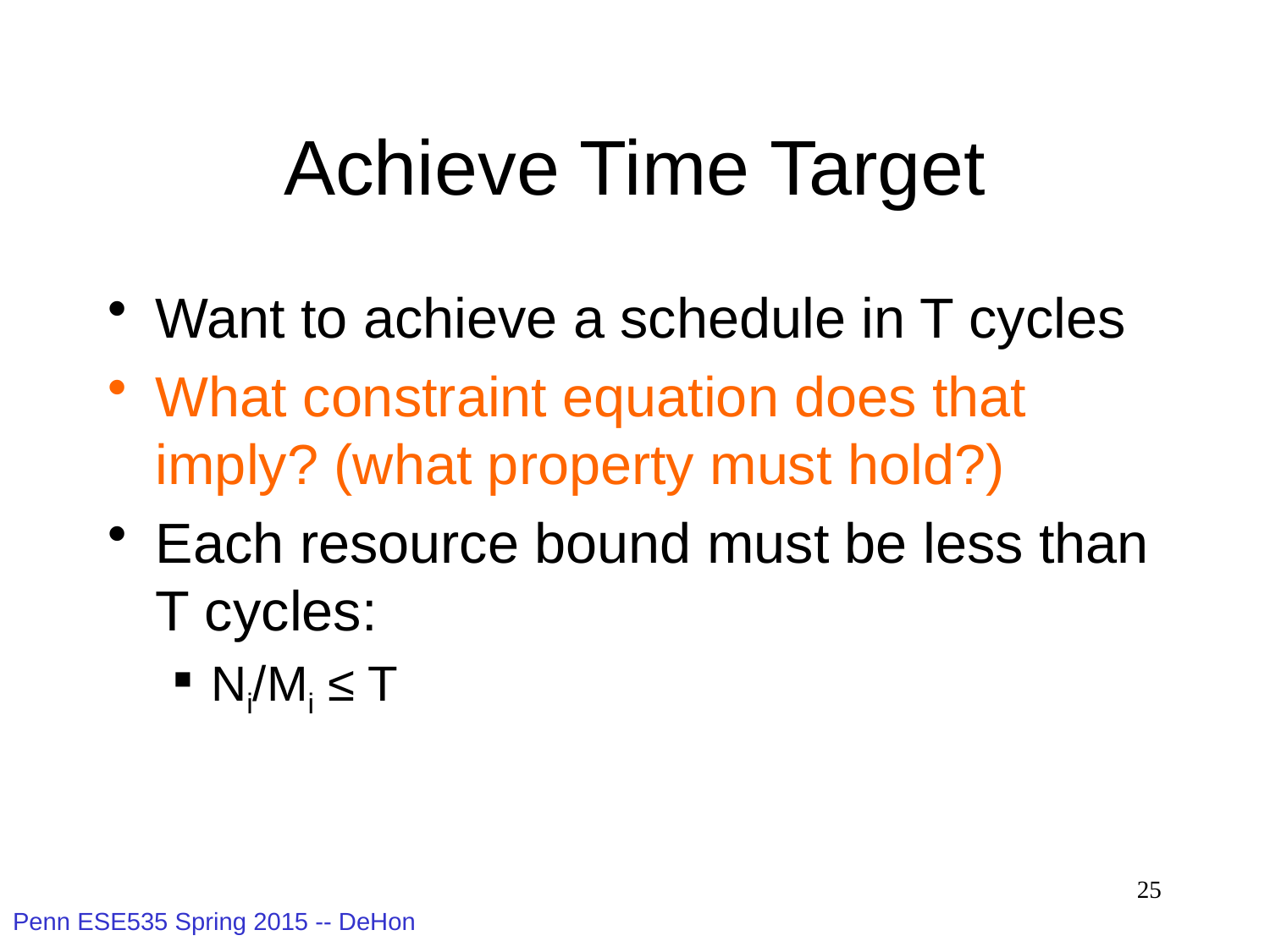

# Achieve Time Target
Want to achieve a schedule in T cycles
What constraint equation does that imply? (what property must hold?)
Each resource bound must be less than T cycles:
Ni/Mi ≤ T

25
Penn ESE535 Spring 2015 -- DeHon